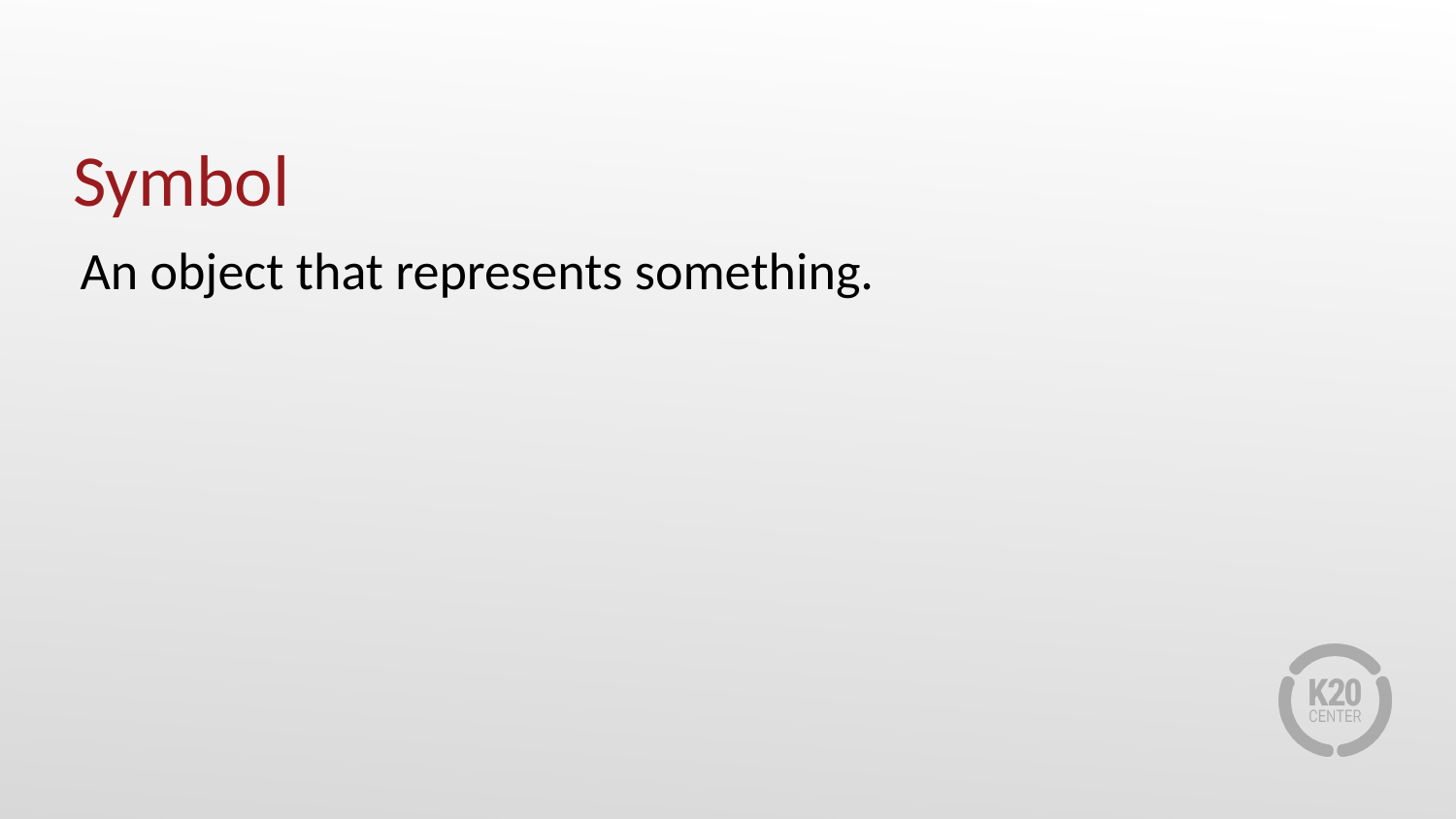

# Symbol
An object that represents something.